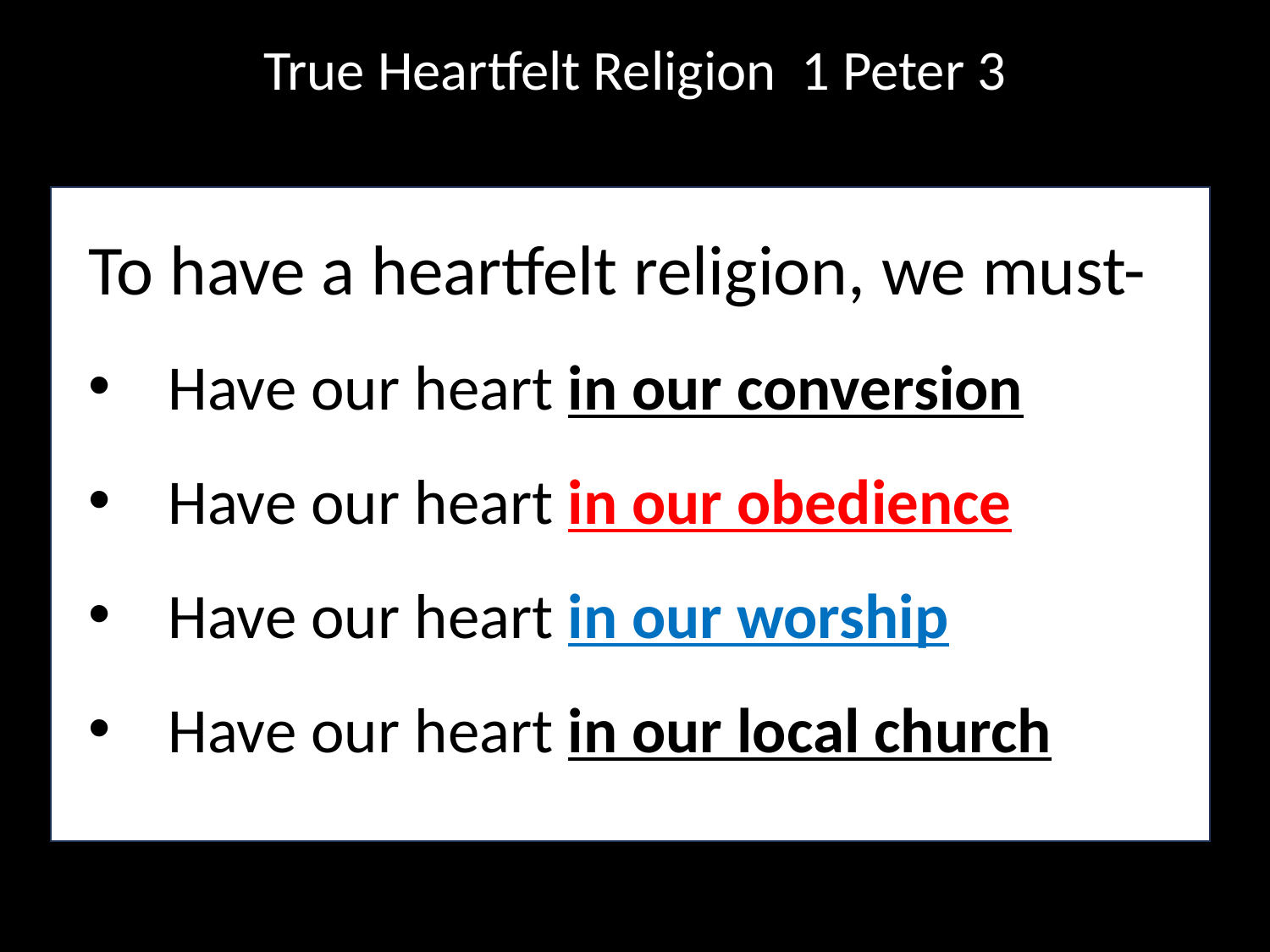

True Heartfelt Religion  1 Peter 3
To have a heartfelt religion, we must-
Have our heart in our conversion
Have our heart in our obedience
Have our heart in our worship
Have our heart in our local church